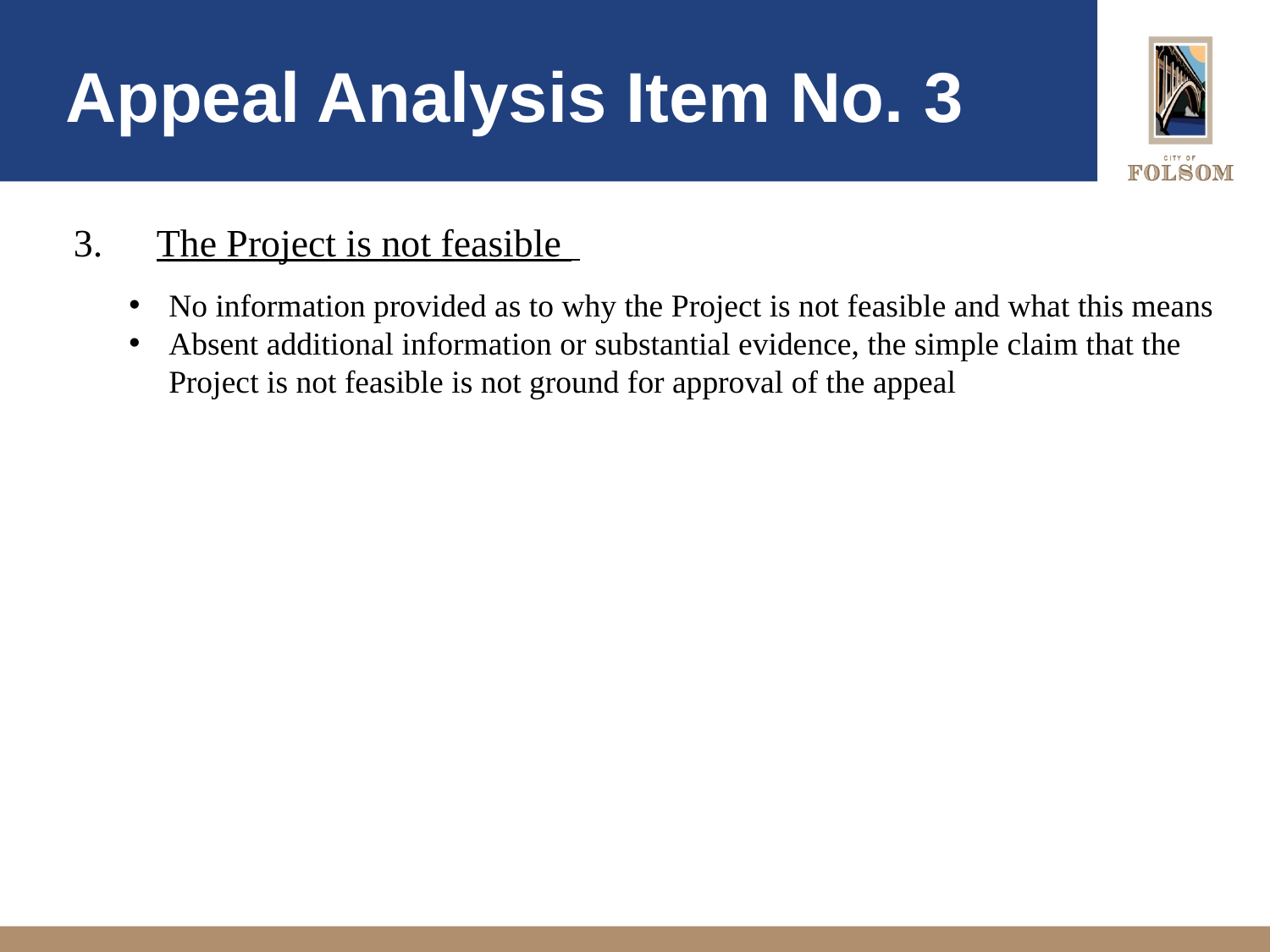

# Appeal Analysis Item No. 3
  The Project is not feasible

No information provided as to why the Project is not feasible and what this means
Absent additional information or substantial evidence, the simple claim that the Project is not feasible is not ground for approval of the appeal